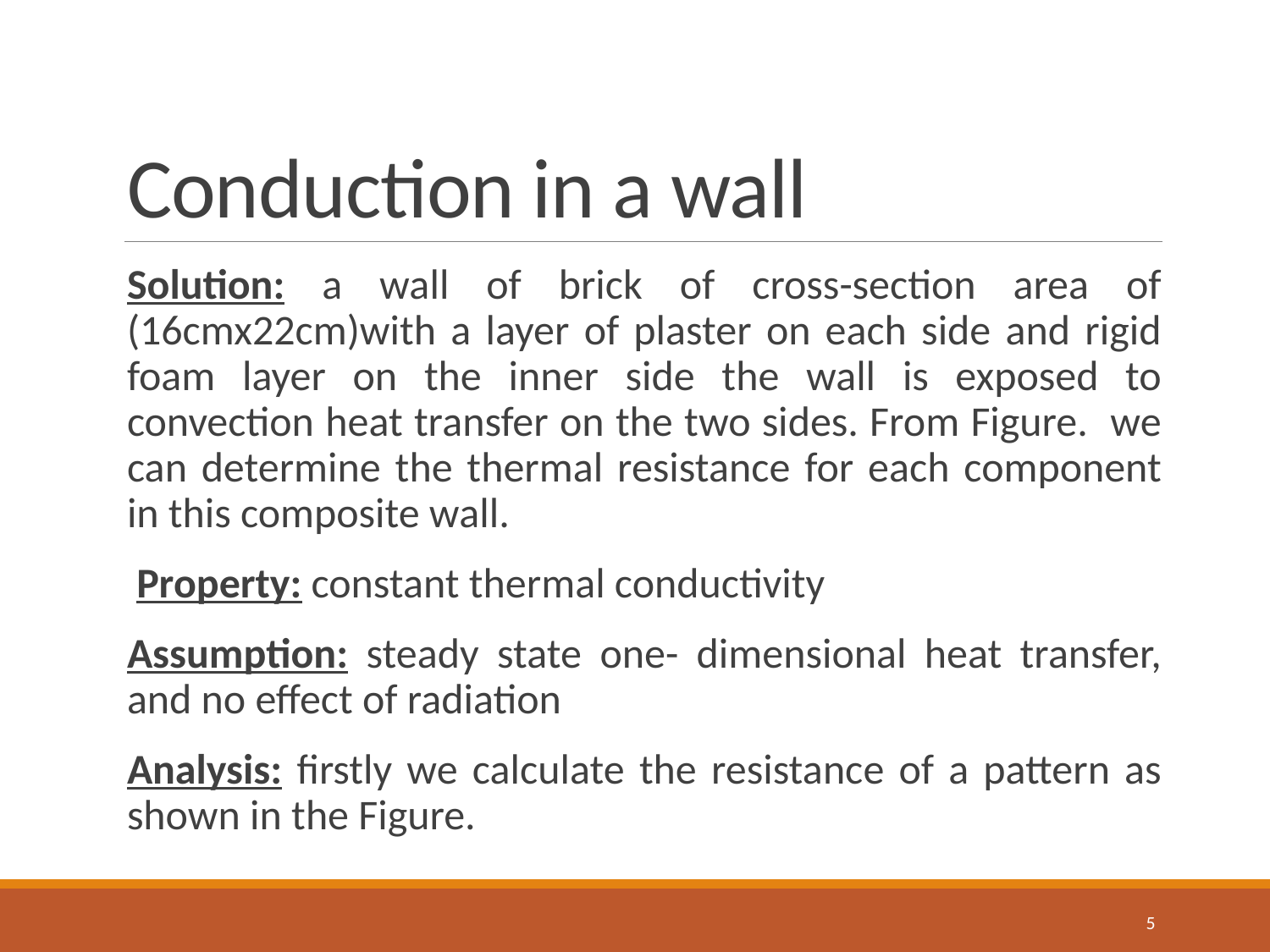

# Conduction in a wall
Solution: a wall of brick of cross-section area of (16cmx22cm)with a layer of plaster on each side and rigid foam layer on the inner side the wall is exposed to convection heat transfer on the two sides. From Figure.  we can determine the thermal resistance for each component in this composite wall.
 Property: constant thermal conductivity
Assumption: steady state one- dimensional heat transfer, and no effect of radiation
Analysis: firstly we calculate the resistance of a pattern as shown in the Figure.
5